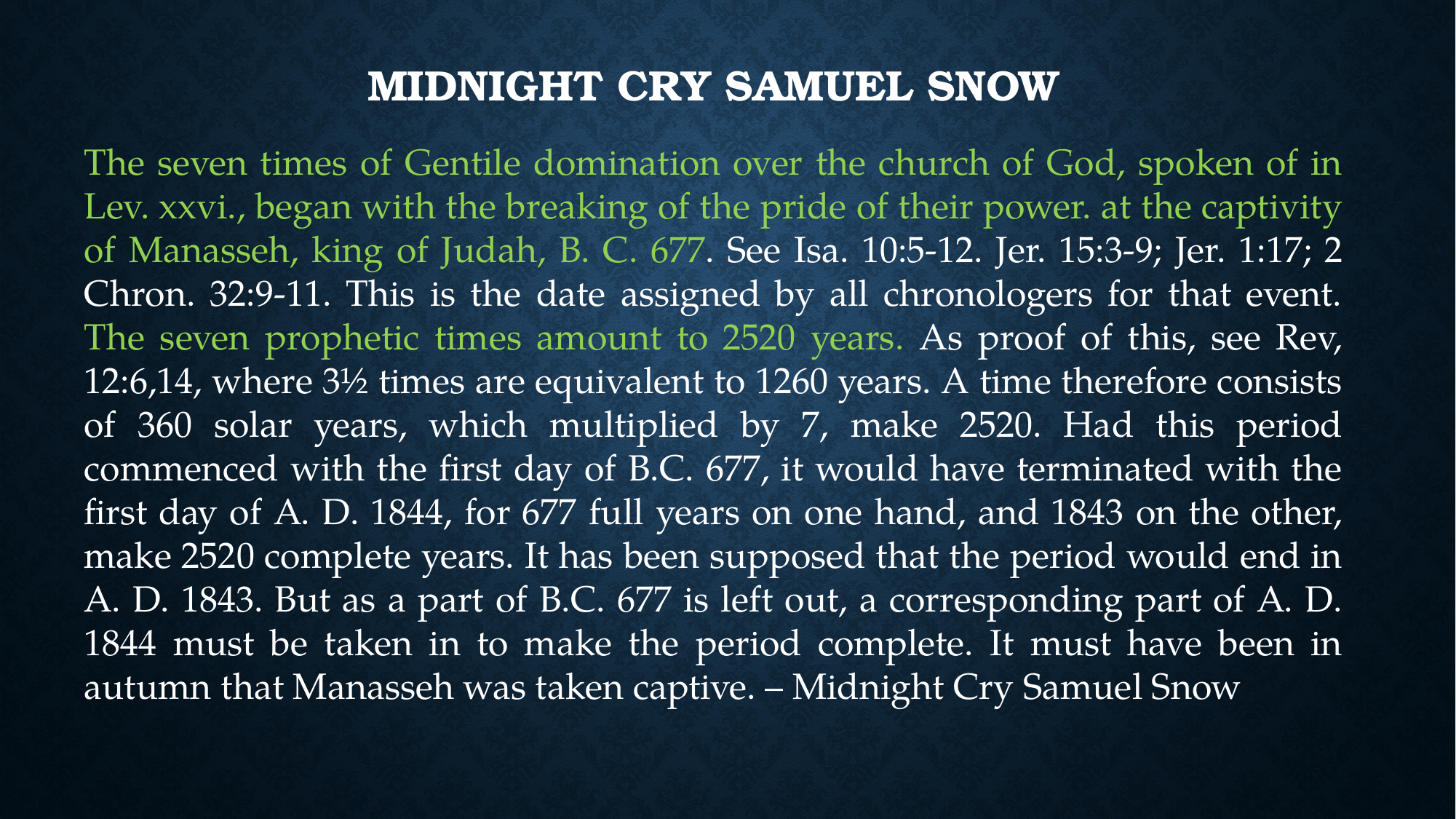

# Midnight Cry Samuel Snow
The seven times of Gentile domination over the church of God, spoken of in Lev. xxvi., began with the breaking of the pride of their power. at the captivity of Manasseh, king of Judah, B. C. 677. See Isa. 10:5-12. Jer. 15:3-9; Jer. 1:17; 2 Chron. 32:9-11. This is the date assigned by all chronologers for that event. The seven prophetic times amount to 2520 years. As proof of this, see Rev, 12:6,14, where 3½ times are equivalent to 1260 years. A time therefore consists of 360 solar years, which multiplied by 7, make 2520. Had this period commenced with the first day of B.C. 677, it would have terminated with the first day of A. D. 1844, for 677 full years on one hand, and 1843 on the other, make 2520 complete years. It has been supposed that the period would end in A. D. 1843. But as a part of B.C. 677 is left out, a corresponding part of A. D. 1844 must be taken in to make the period complete. It must have been in autumn that Manasseh was taken captive. – Midnight Cry Samuel Snow